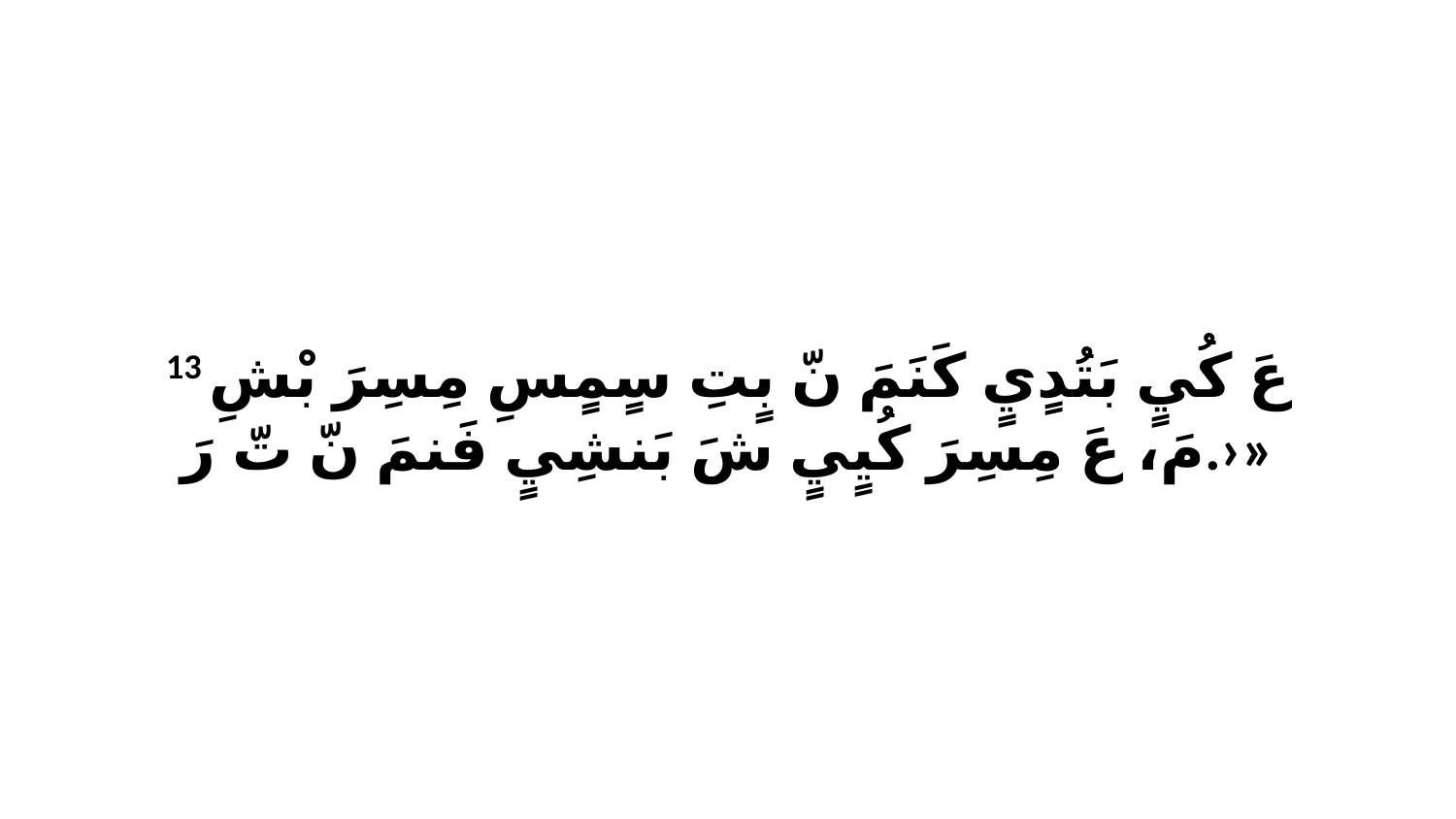

13 عَ كُيٍ بَتُدٍيٍ كَنَمَ نّ بٍتِ سٍمٍسِ مِسِرَ بْشِ مَ، عَ مِسِرَ كُيٍيٍ شَ بَنشِيٍ فَنمَ نّ تّ رَ.›»